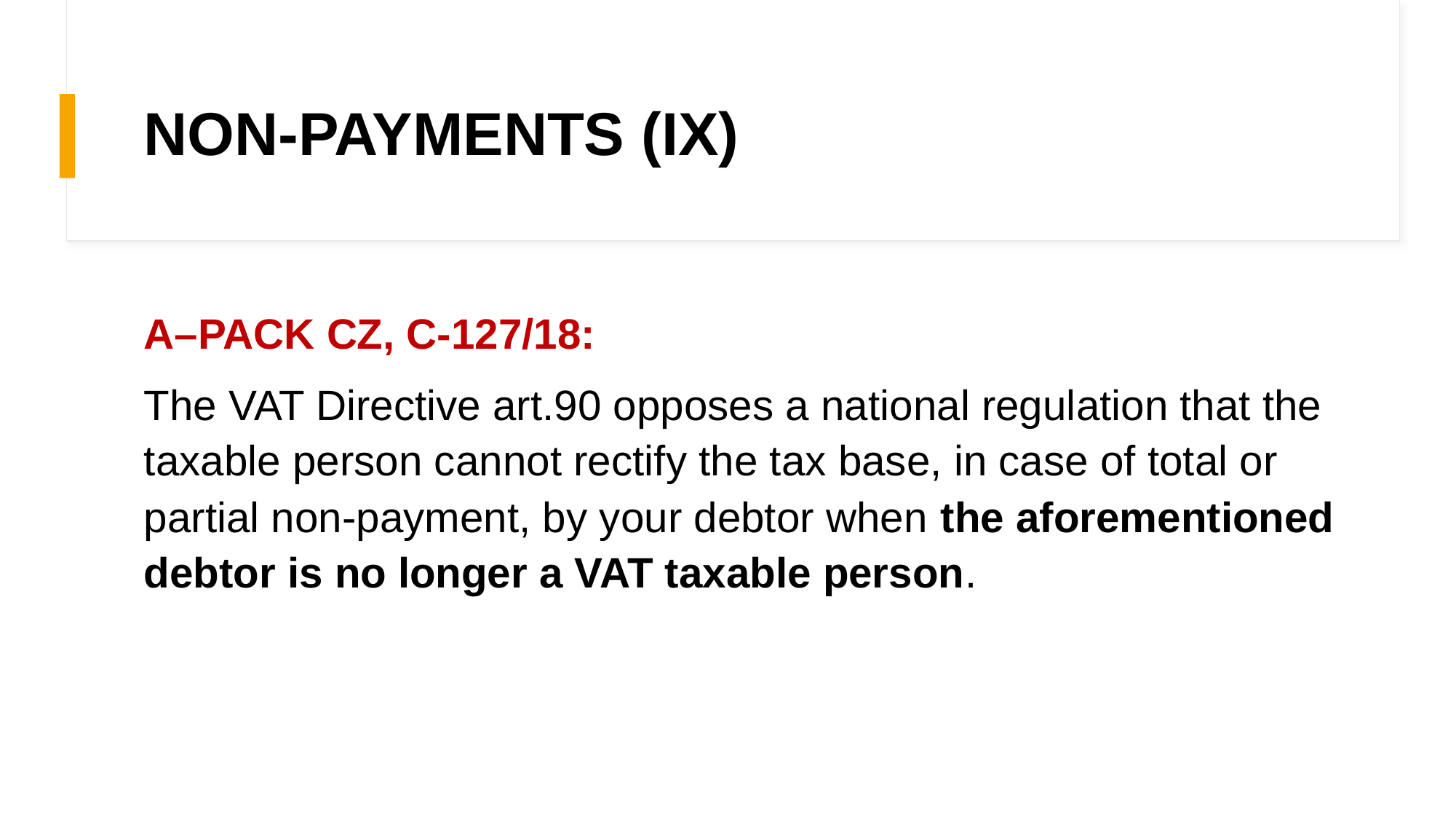

# NON-PAYMENTS (iX)
A–PACK CZ, C‑127/18:
The VAT Directive art.90 opposes a national regulation that the taxable person cannot rectify the tax base, in case of total or partial non-payment, by your debtor when the aforementioned debtor is no longer a VAT taxable person.